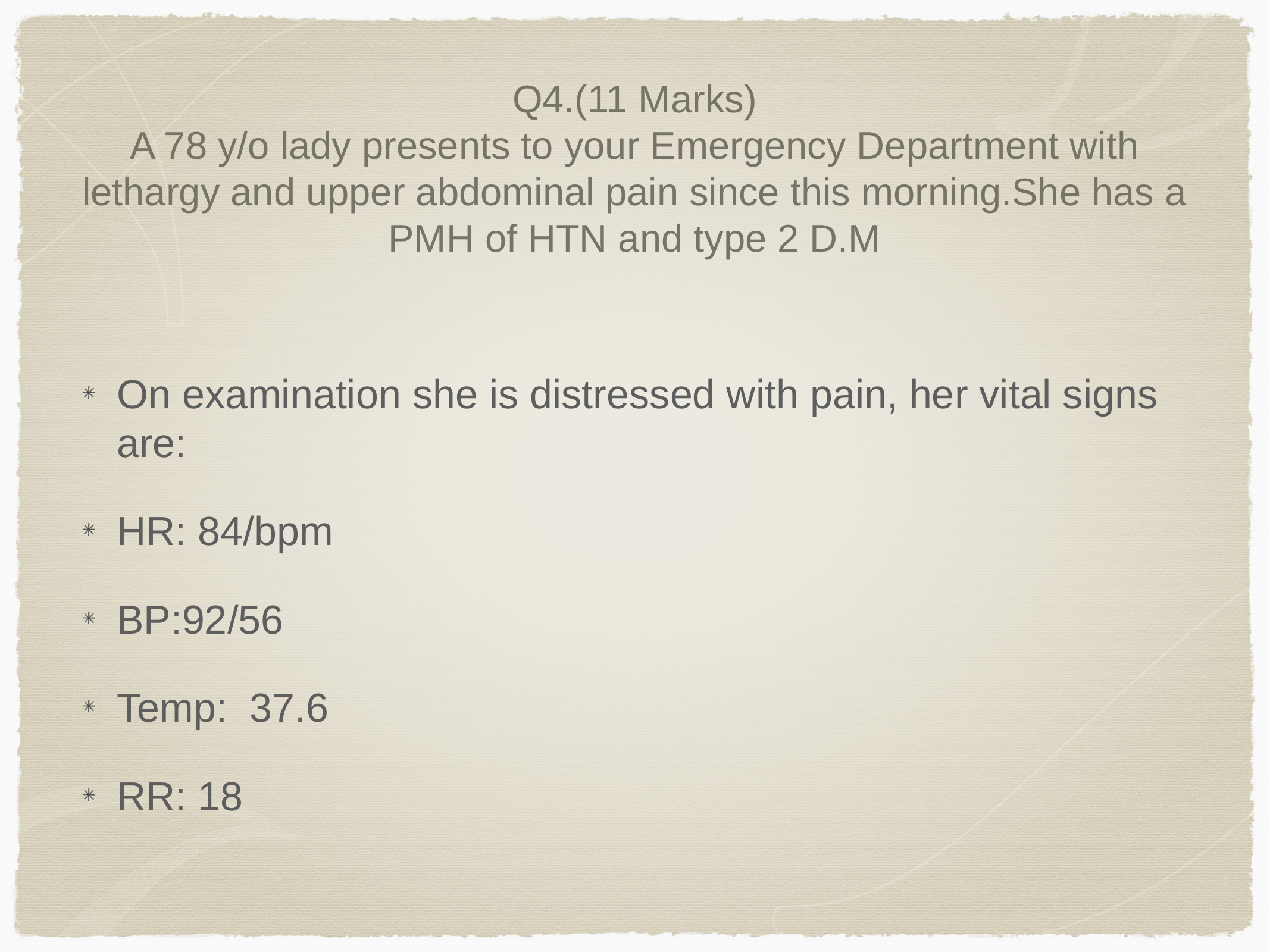

# Q4.(11 Marks)
A 78 y/o lady presents to your Emergency Department with lethargy and upper abdominal pain since this morning.She has a PMH of HTN and type 2 D.M

On examination she is distressed with pain, her vital signs are:
HR: 84/bpm
BP:92/56
Temp:  37.6
RR: 18